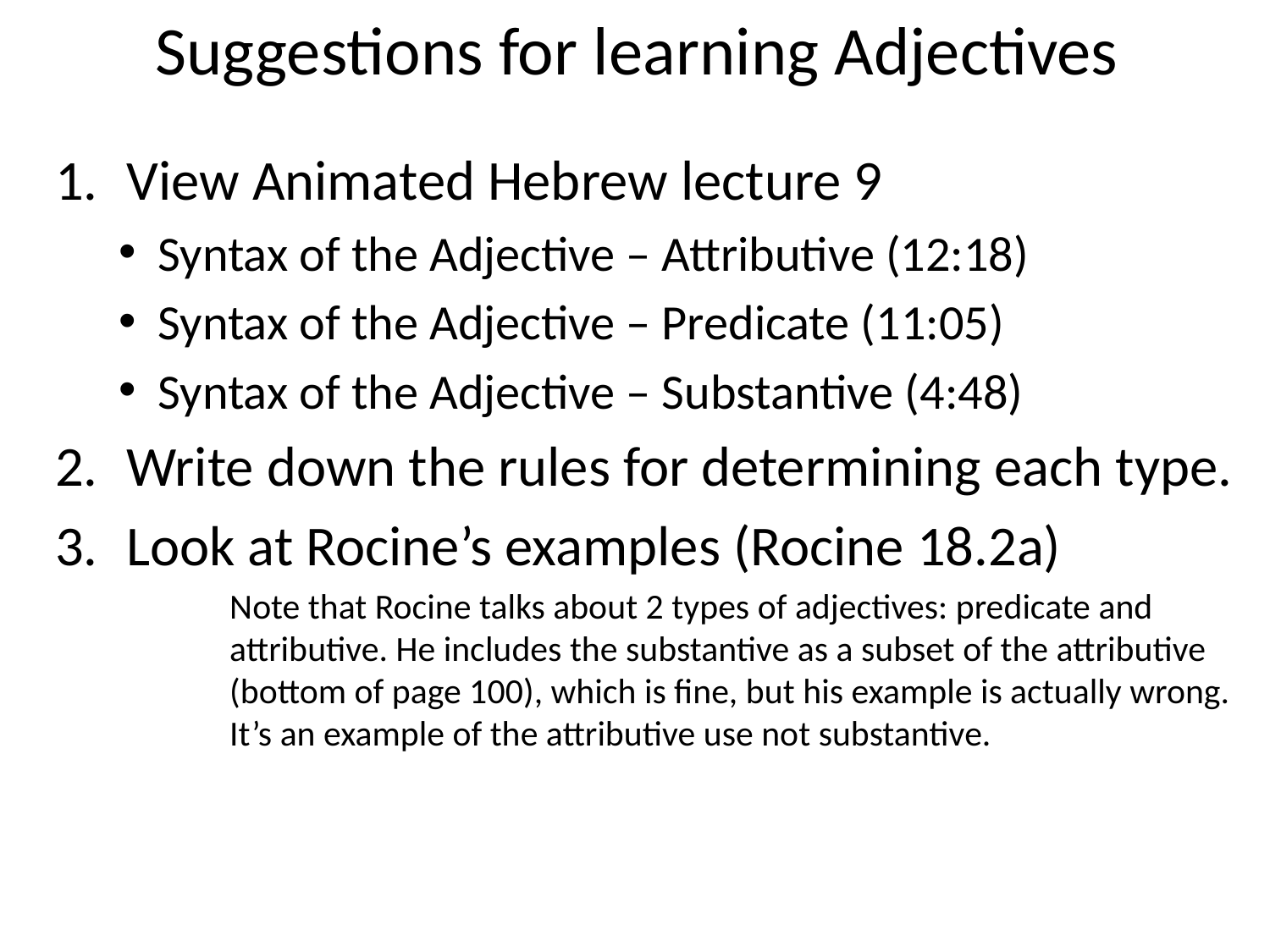

# Suggestions for learning Adjectives
View Animated Hebrew lecture 9
Syntax of the Adjective – Attributive (12:18)
Syntax of the Adjective – Predicate (11:05)
Syntax of the Adjective – Substantive (4:48)
Write down the rules for determining each type.
Look at Rocine’s examples (Rocine 18.2a)
Note that Rocine talks about 2 types of adjectives: predicate and attributive. He includes the substantive as a subset of the attributive (bottom of page 100), which is fine, but his example is actually wrong. It’s an example of the attributive use not substantive.